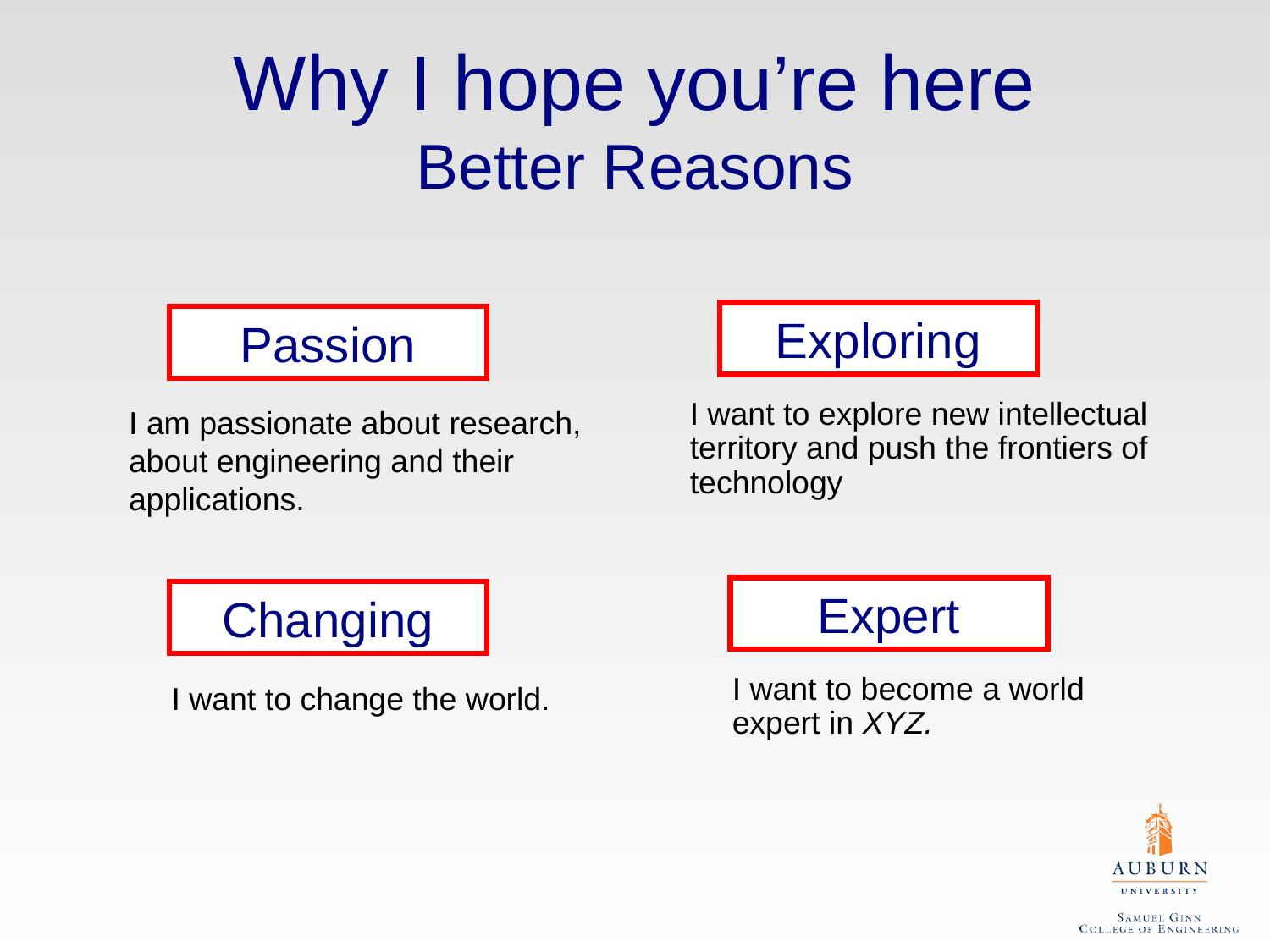

Why I hope you’re here
Better Reasons
Exploring
Passion
I want to explore new intellectual territory and push the frontiers of technology
I am passionate about research, about engineering and their applications.
Expert
Changing
I want to become a world expert in XYZ.
I want to change the world.